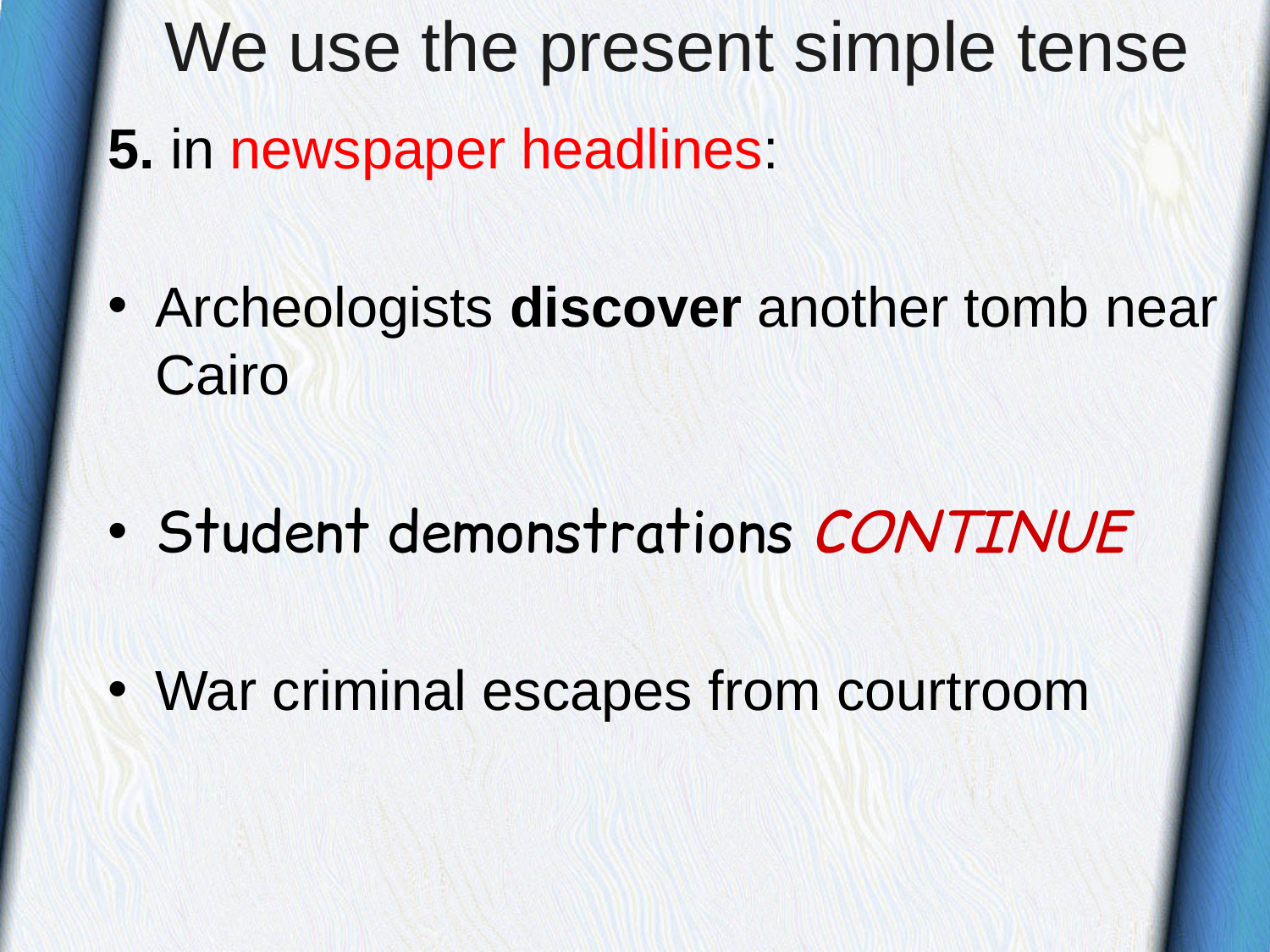

# We use the present simple tense
5. in newspaper headlines:

Archeologists discover another tomb near Cairo

Student demonstrations CONTINUE

War criminal escapes from courtroom